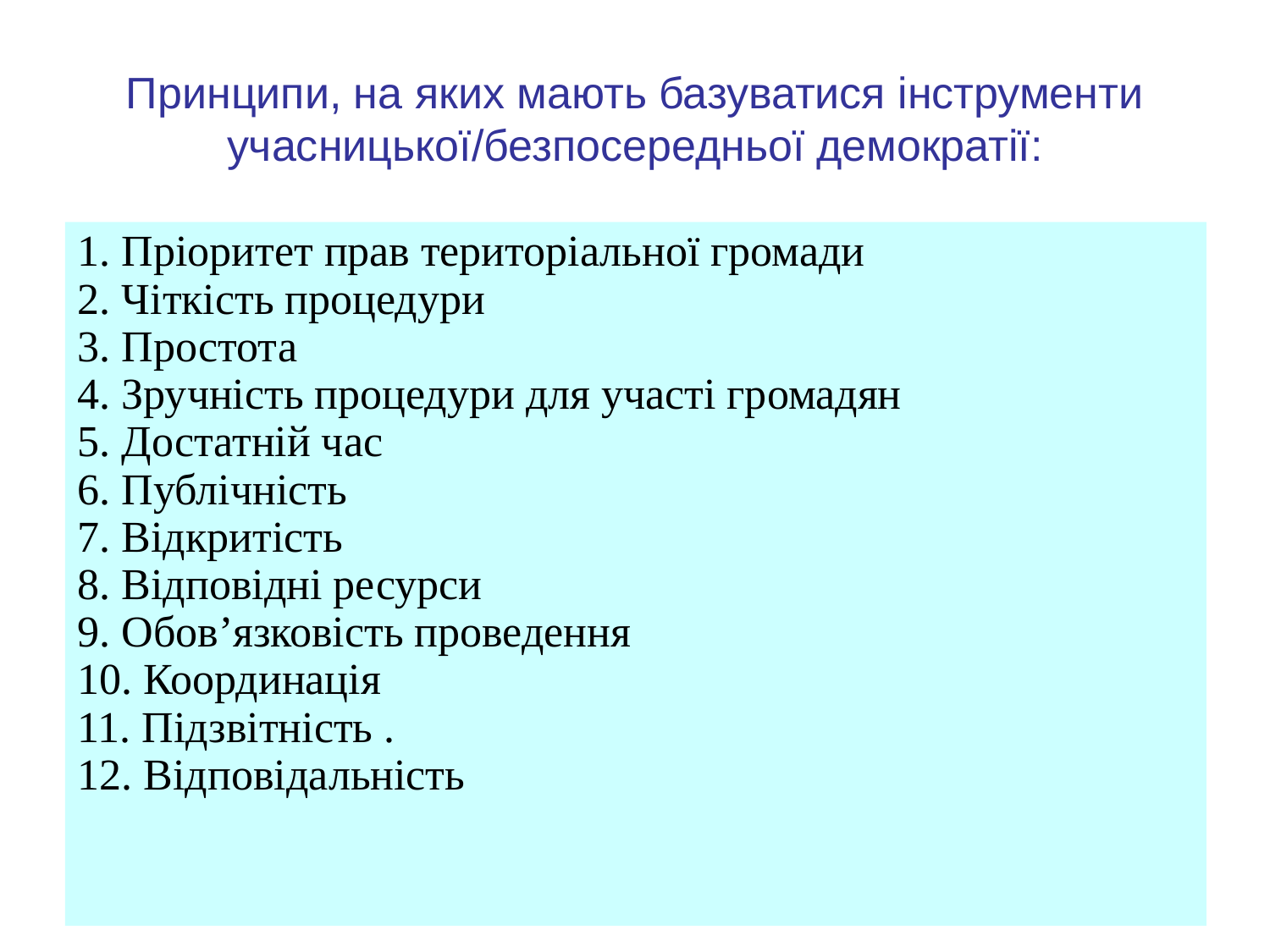

# Принципи, на яких мають базуватися інструменти учасницької/безпосередньої демократії:
1. Пріоритет прав територіальної громади
2. Чіткість процедури
3. Простота
4. Зручність процедури для участі громадян
5. Достатній час
6. Публічність
7. Відкритість
8. Відповідні ресурси
9. Обов’язковість проведення
10. Координація
11. Підзвітність .
12. Відповідальність